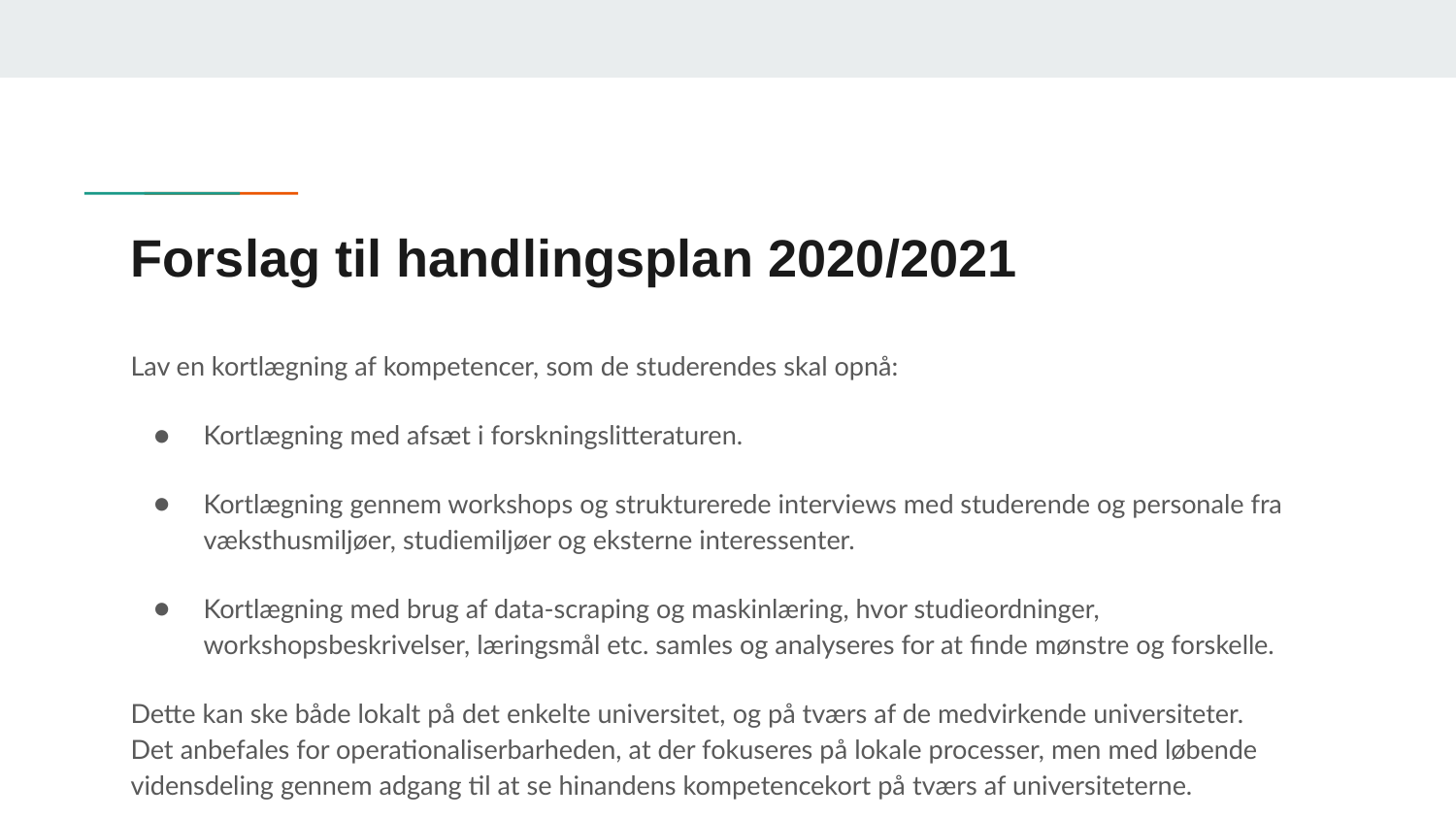

# Forslag til handlingsplan 2020/2021
Lav en kortlægning af kompetencer, som de studerendes skal opnå:
Kortlægning med afsæt i forskningslitteraturen.
Kortlægning gennem workshops og strukturerede interviews med studerende og personale fra væksthusmiljøer, studiemiljøer og eksterne interessenter.
Kortlægning med brug af data-scraping og maskinlæring, hvor studieordninger, workshopsbeskrivelser, læringsmål etc. samles og analyseres for at finde mønstre og forskelle.
Dette kan ske både lokalt på det enkelte universitet, og på tværs af de medvirkende universiteter.
Det anbefales for operationaliserbarheden, at der fokuseres på lokale processer, men med løbende vidensdeling gennem adgang til at se hinandens kompetencekort på tværs af universiteterne.